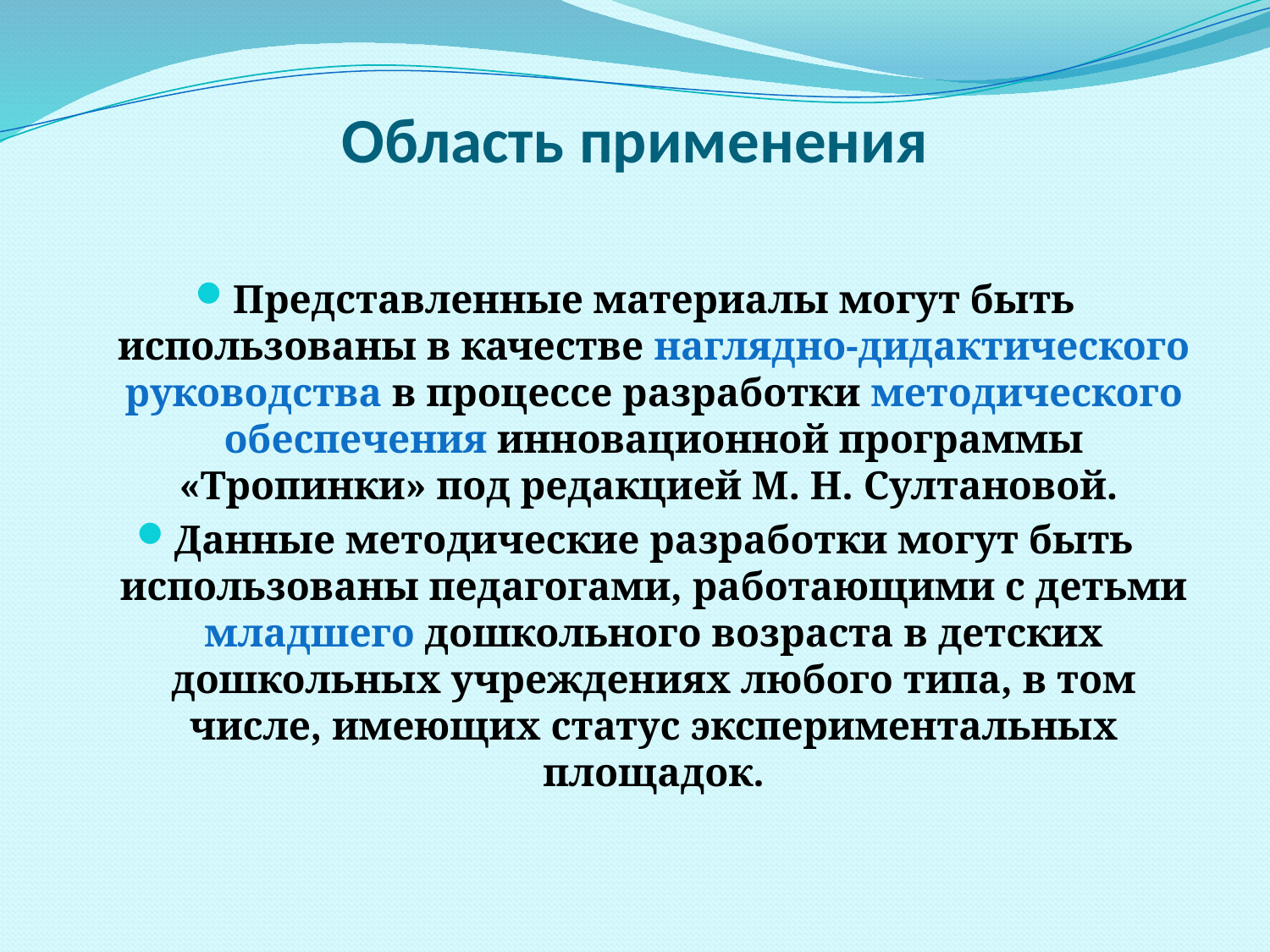

# Область применения
Представленные материалы могут быть использованы в качестве наглядно-дидактического руководства в процессе разработки методического обеспечения инновационной программы «Тропинки» под редакцией М. Н. Султановой.
Данные методические разработки могут быть использованы педагогами, работающими с детьми младшего дошкольного возраста в детских дошкольных учреждениях любого типа, в том числе, имеющих статус экспериментальных площадок.